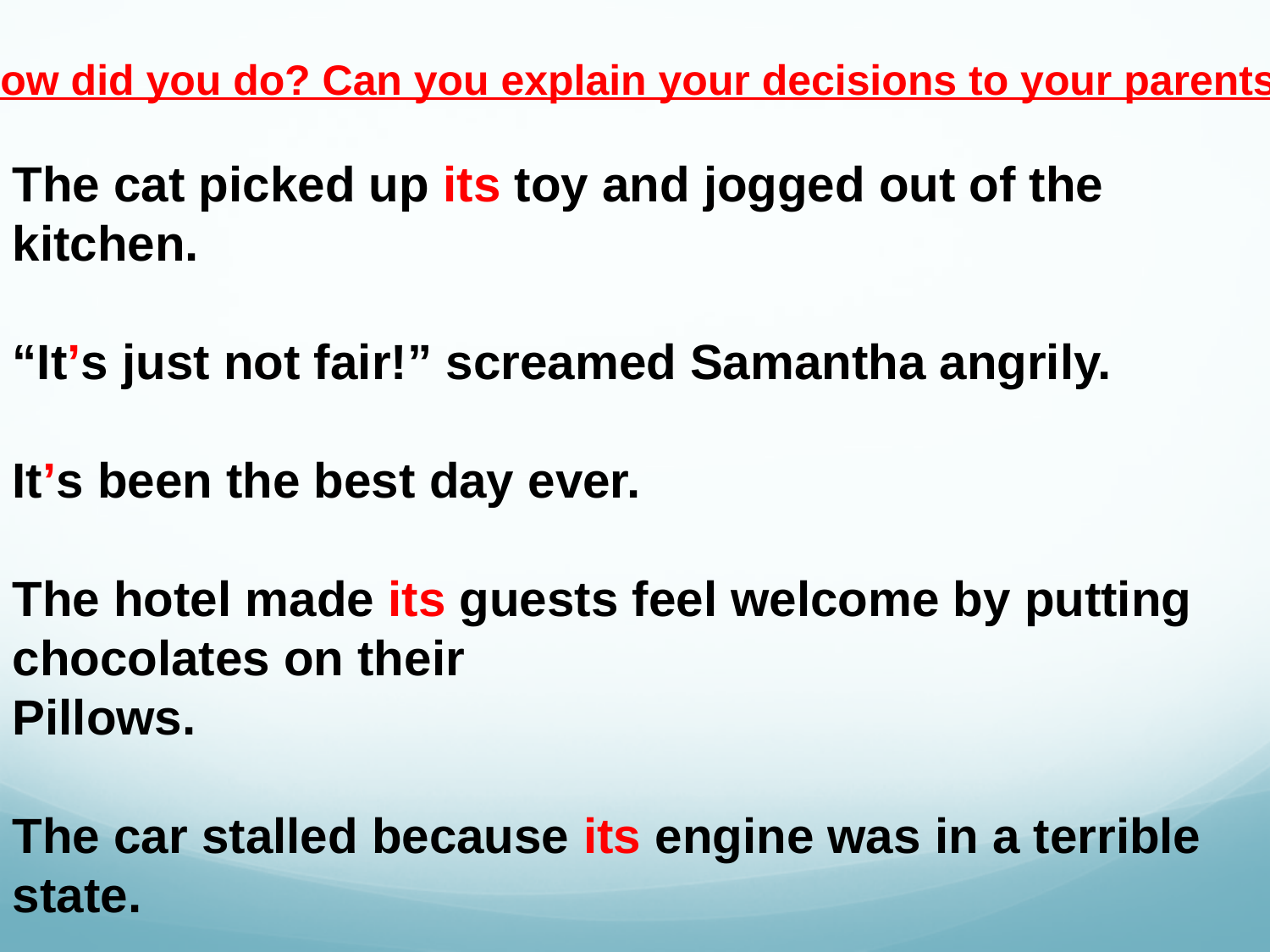

How did you do? Can you explain your decisions to your parents?
The cat picked up its toy and jogged out of the kitchen.

“It’s just not fair!” screamed Samantha angrily.

It’s been the best day ever.

The hotel made its guests feel welcome by putting chocolates on their
Pillows.

The car stalled because its engine was in a terrible state.